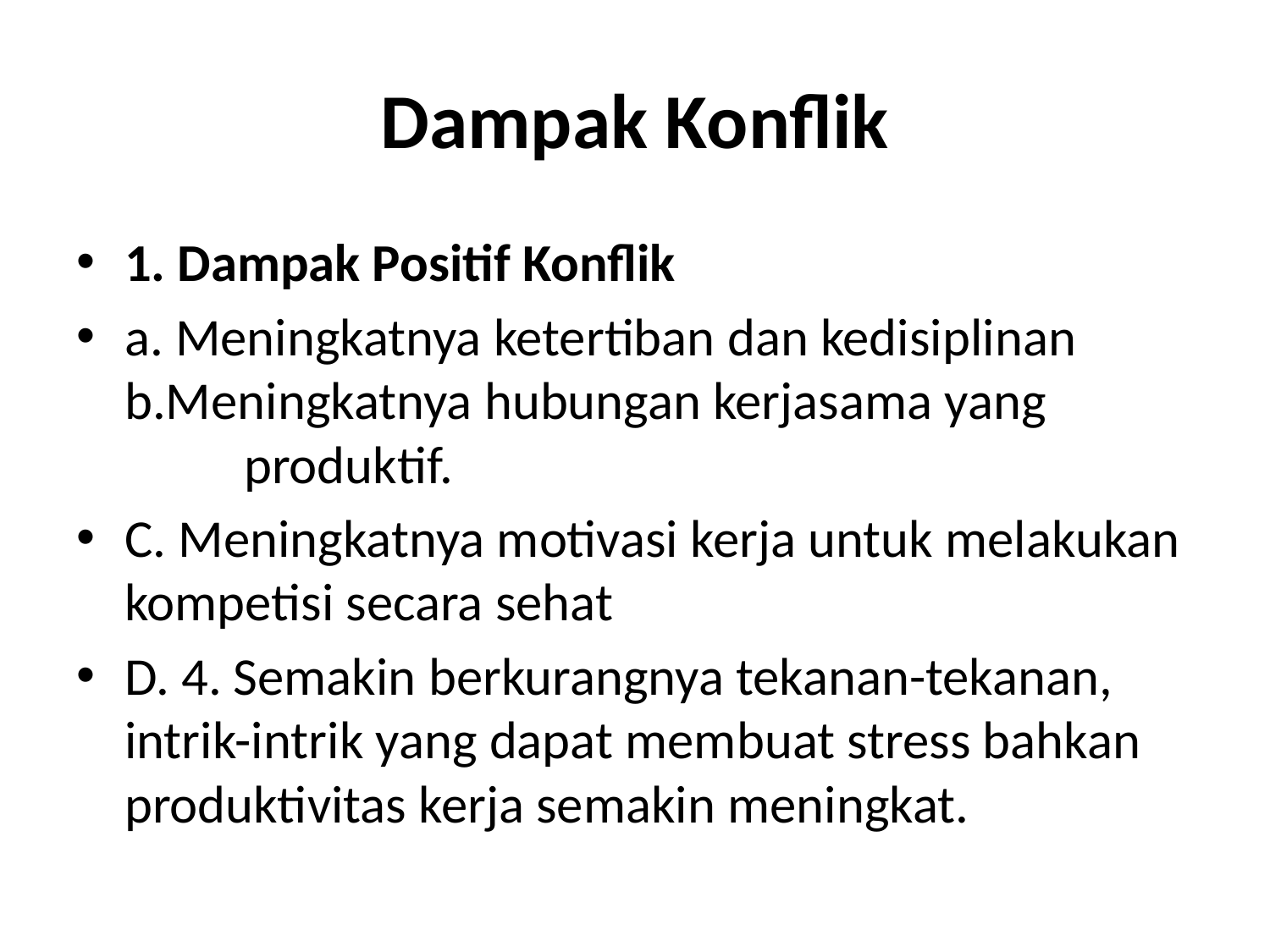

# Dampak Konflik
1. Dampak Positif Konflik
a. Meningkatnya ketertiban dan kedisiplinan  b.Meningkatnya hubungan kerjasama yang   	produktif.
C. Meningkatnya motivasi kerja untuk melakukan kompetisi secara sehat
D. 4. Semakin berkurangnya tekanan-tekanan, intrik-intrik yang dapat membuat stress bahkan produktivitas kerja semakin meningkat.